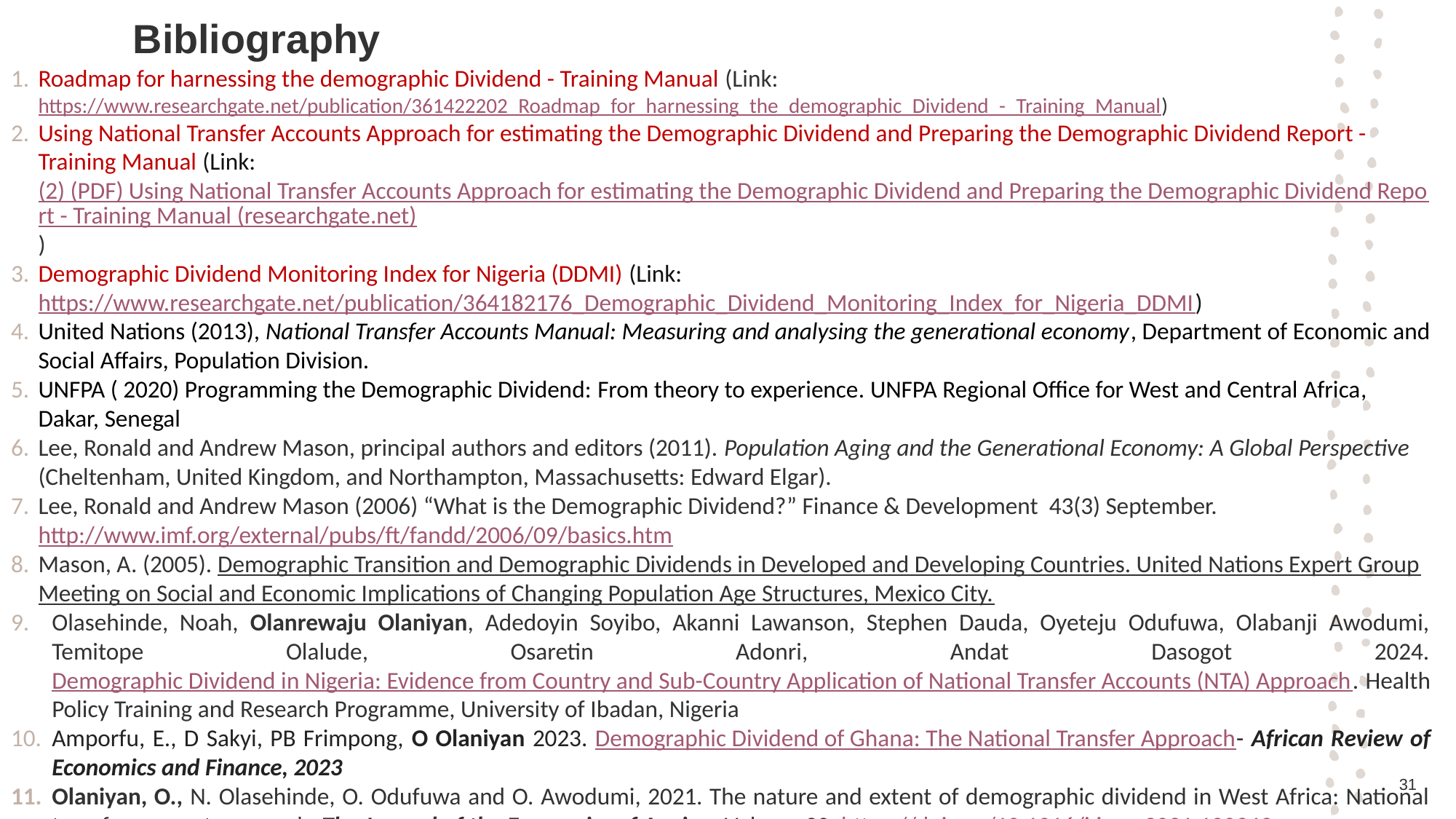

# Bibliography
Roadmap for harnessing the demographic Dividend - Training Manual (Link: https://www.researchgate.net/publication/361422202_Roadmap_for_harnessing_the_demographic_Dividend_-_Training_Manual)
Using National Transfer Accounts Approach for estimating the Demographic Dividend and Preparing the Demographic Dividend Report - Training Manual (Link: (2) (PDF) Using National Transfer Accounts Approach for estimating the Demographic Dividend and Preparing the Demographic Dividend Report - Training Manual (researchgate.net))
Demographic Dividend Monitoring Index for Nigeria (DDMI) (Link: https://www.researchgate.net/publication/364182176_Demographic_Dividend_Monitoring_Index_for_Nigeria_DDMI)
United Nations (2013), National Transfer Accounts Manual: Measuring and analysing the generational economy, Department of Economic and Social Affairs, Population Division.
UNFPA ( 2020) Programming the Demographic Dividend: From theory to experience. UNFPA Regional Office for West and Central Africa, Dakar, Senegal
Lee, Ronald and Andrew Mason, principal authors and editors (2011). Population Aging and the Generational Economy: A Global Perspective (Cheltenham, United Kingdom, and Northampton, Massachusetts: Edward Elgar).
Lee, Ronald and Andrew Mason (2006) “What is the Demographic Dividend?” Finance & Development  43(3) September.  http://www.imf.org/external/pubs/ft/fandd/2006/09/basics.htm
Mason, A. (2005). Demographic Transition and Demographic Dividends in Developed and Developing Countries. United Nations Expert Group Meeting on Social and Economic Implications of Changing Population Age Structures, Mexico City.
Olasehinde, Noah, Olanrewaju Olaniyan, Adedoyin Soyibo, Akanni Lawanson, Stephen Dauda, Oyeteju Odufuwa, Olabanji Awodumi, Temitope Olalude, Osaretin Adonri, Andat Dasogot 2024. Demographic Dividend in Nigeria: Evidence from Country and Sub-Country Application of National Transfer Accounts (NTA) Approach. Health Policy Training and Research Programme, University of Ibadan, Nigeria
Amporfu, E., D Sakyi, PB Frimpong, O Olaniyan 2023. Demographic Dividend of Ghana: The National Transfer Approach- African Review of Economics and Finance, 2023
Olaniyan, O., N. Olasehinde, O. Odufuwa and O. Awodumi, 2021. The nature and extent of demographic dividend in West Africa: National transfer account approach, The Journal of the Economics of Ageing, Volume 20. https://doi.org/10.1016/j.jeoa.2021.100349.

31